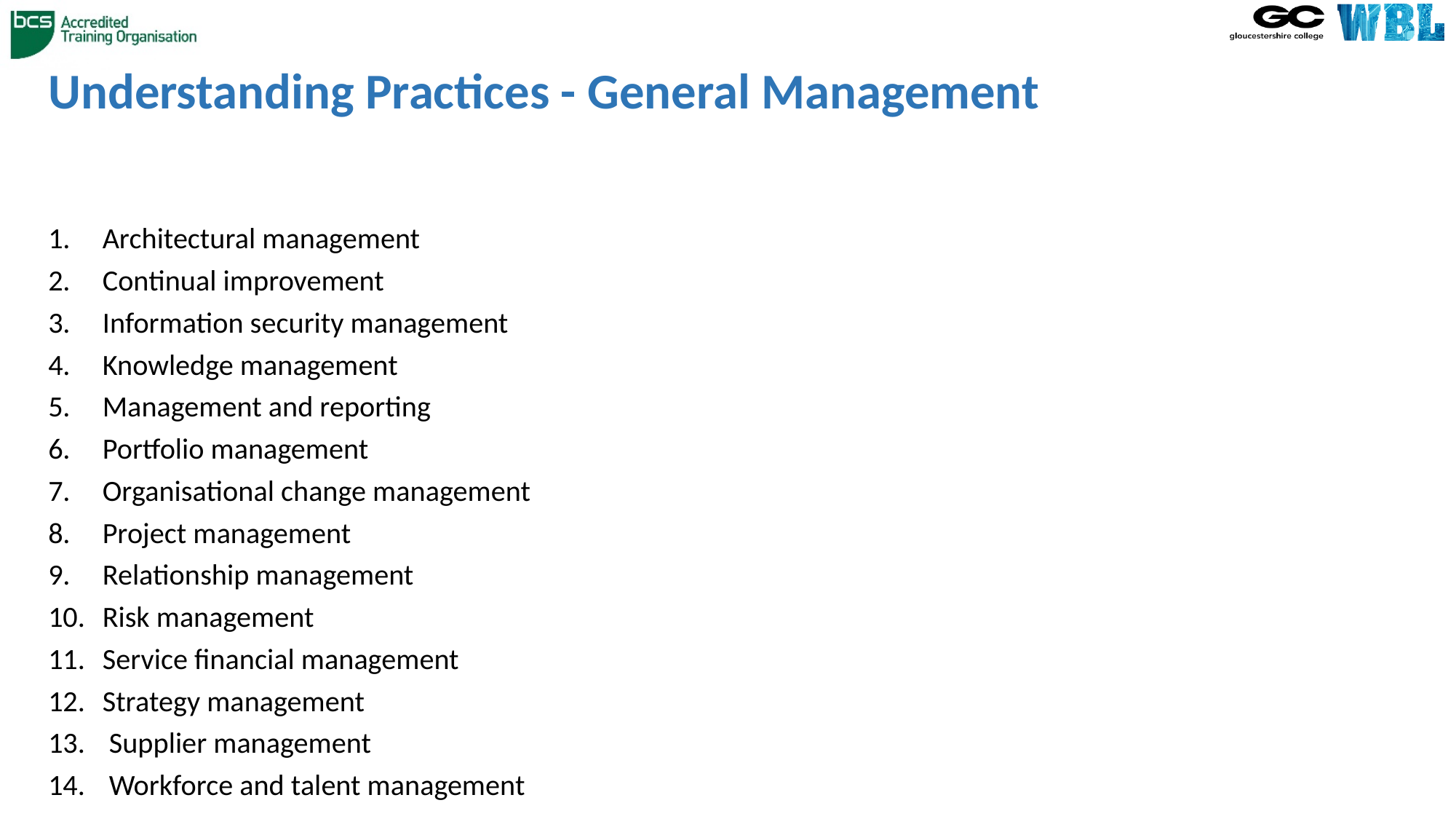

# Understanding Practices - General Management
Architectural management
Continual improvement
Information security management
Knowledge management
Management and reporting
Portfolio management
Organisational change management
Project management
Relationship management
Risk management
Service financial management
Strategy management
 Supplier management
 Workforce and talent management